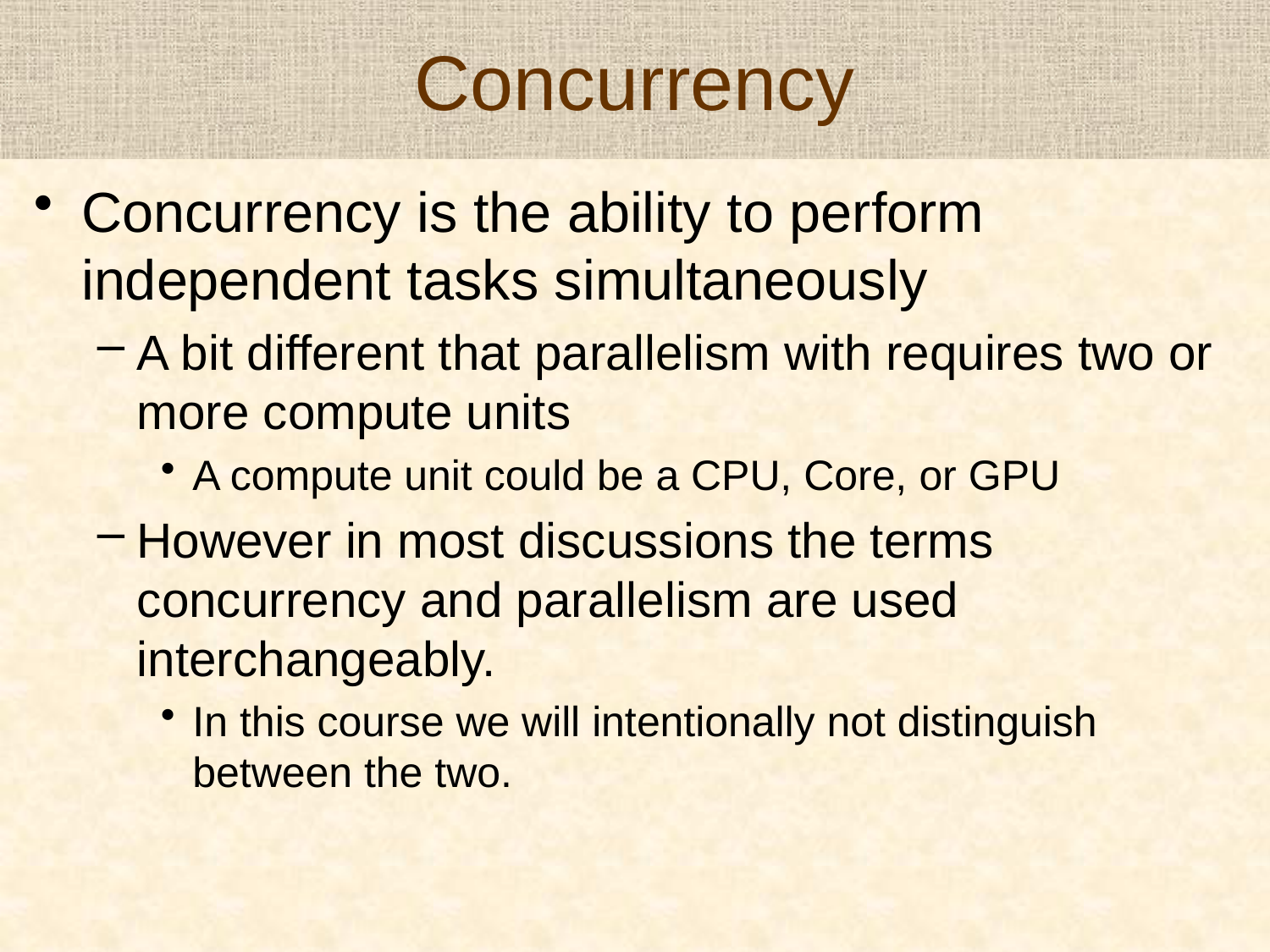

# Concurrency
Concurrency is the ability to perform independent tasks simultaneously
A bit different that parallelism with requires two or more compute units
A compute unit could be a CPU, Core, or GPU
However in most discussions the terms concurrency and parallelism are used interchangeably.
In this course we will intentionally not distinguish between the two.